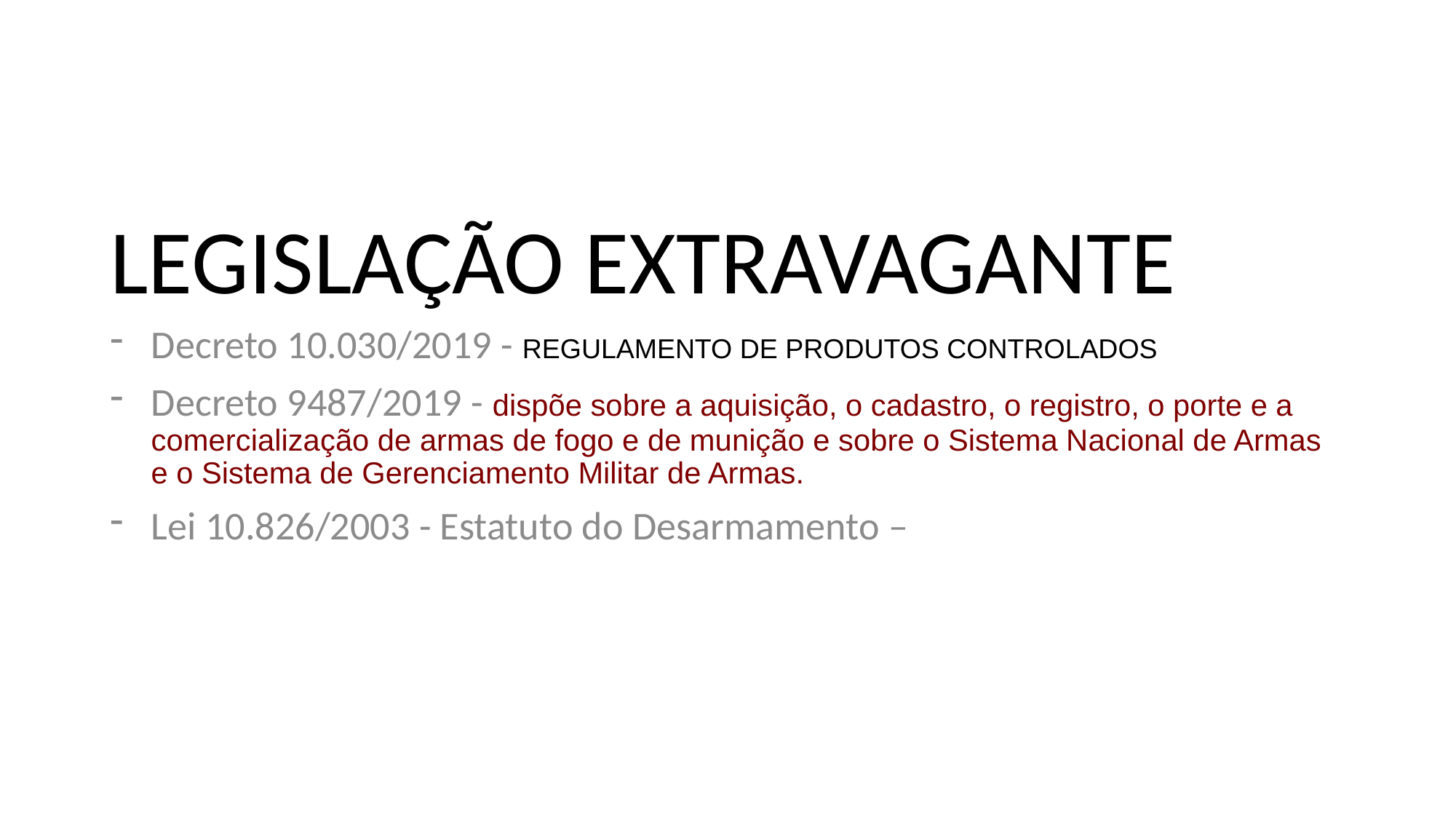

# LEGISLAÇÃO EXTRAVAGANTE
Decreto 10.030/2019 - REGULAMENTO DE PRODUTOS CONTROLADOS
Decreto 9487/2019 - dispõe sobre a aquisição, o cadastro, o registro, o porte e a comercialização de armas de fogo e de munição e sobre o Sistema Nacional de Armas e o Sistema de Gerenciamento Militar de Armas.
Lei 10.826/2003 - Estatuto do Desarmamento –